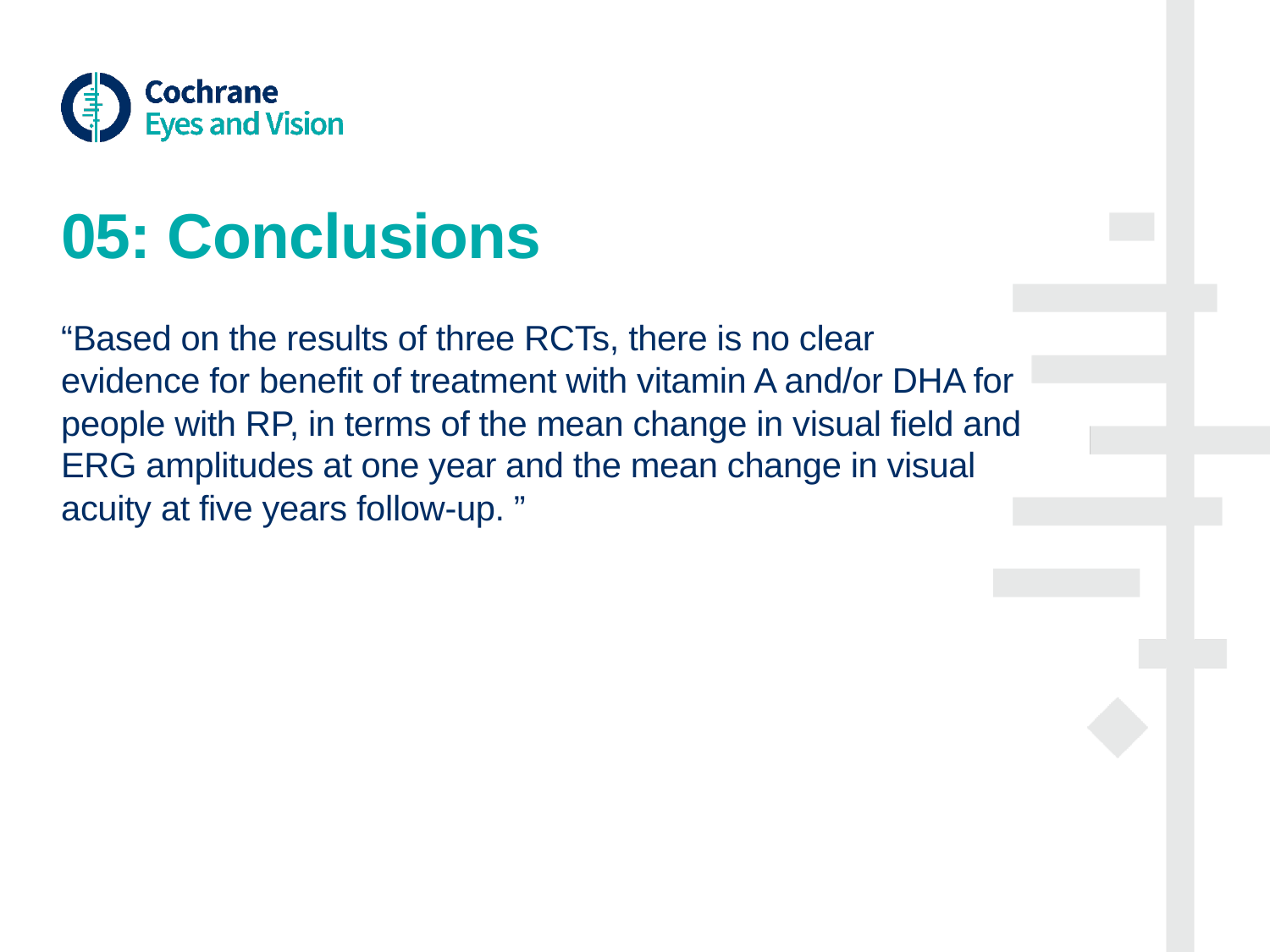

# 05: Conclusions
“Based on the results of three RCTs, there is no clear evidence for benefit of treatment with vitamin A and/or DHA for people with RP, in terms of the mean change in visual field and ERG amplitudes at one year and the mean change in visual acuity at five years follow-up. ”